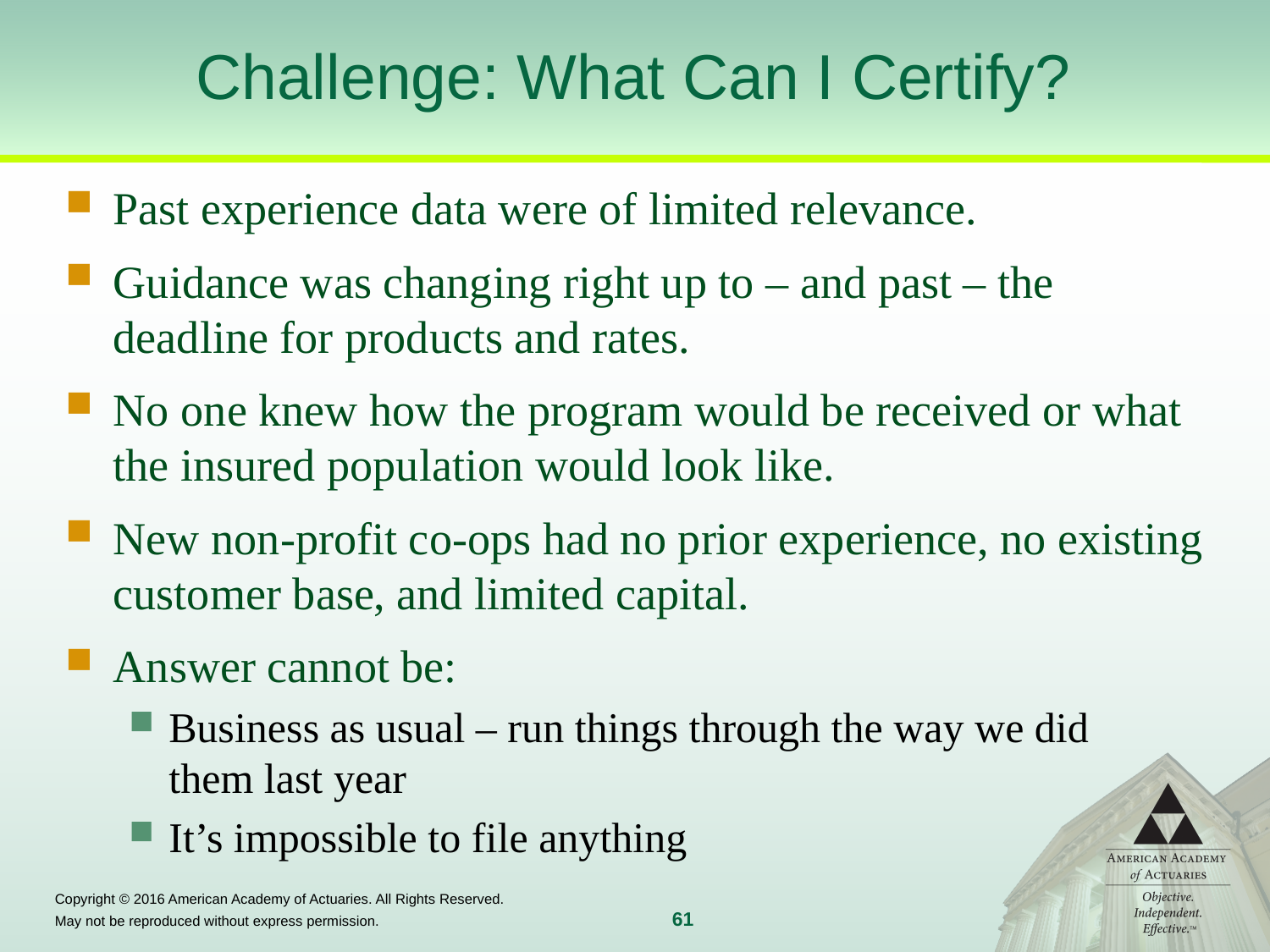

# Challenge: What Can I Certify?
Past experience data were of limited relevance.
Guidance was changing right up to – and past – the deadline for products and rates.
No one knew how the program would be received or what the insured population would look like.
New non-profit co-ops had no prior experience, no existing customer base, and limited capital.
Answer cannot be:
Business as usual – run things through the way we did
them last year
It’s impossible to file anything